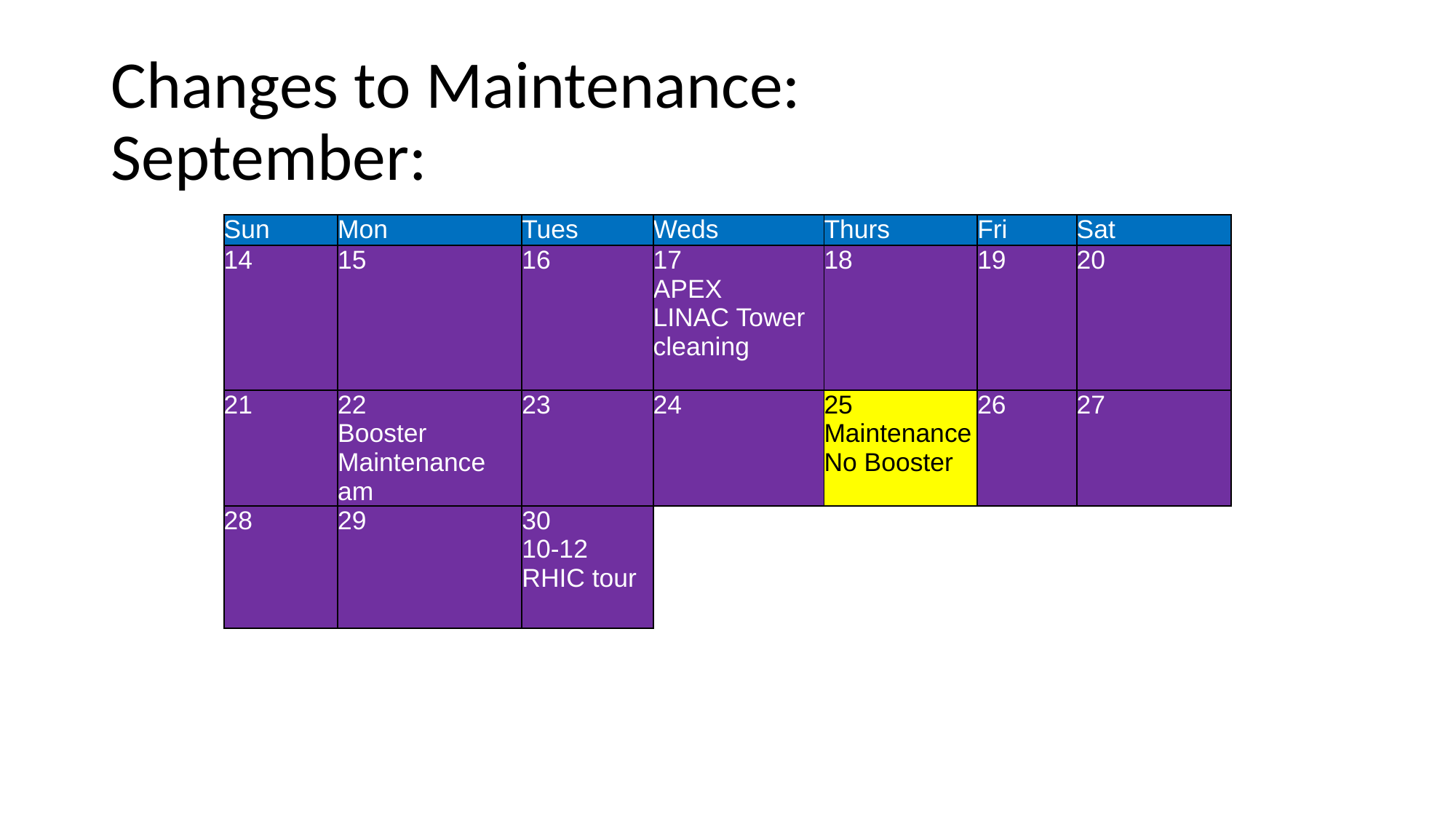

# Changes to Maintenance: September:
| Sun | Mon | Tues | Weds | Thurs | Fri | Sat |
| --- | --- | --- | --- | --- | --- | --- |
| 14 | 15 | 16 | 17 APEX LINAC Tower cleaning | 18 | 19 | 20 |
| 21 | 22 Booster Maintenance am | 23 | 24 | 25 Maintenance No Booster | 26 | 27 |
| 28 | 29 | 30 10-12 RHIC tour |  |  |  |  |